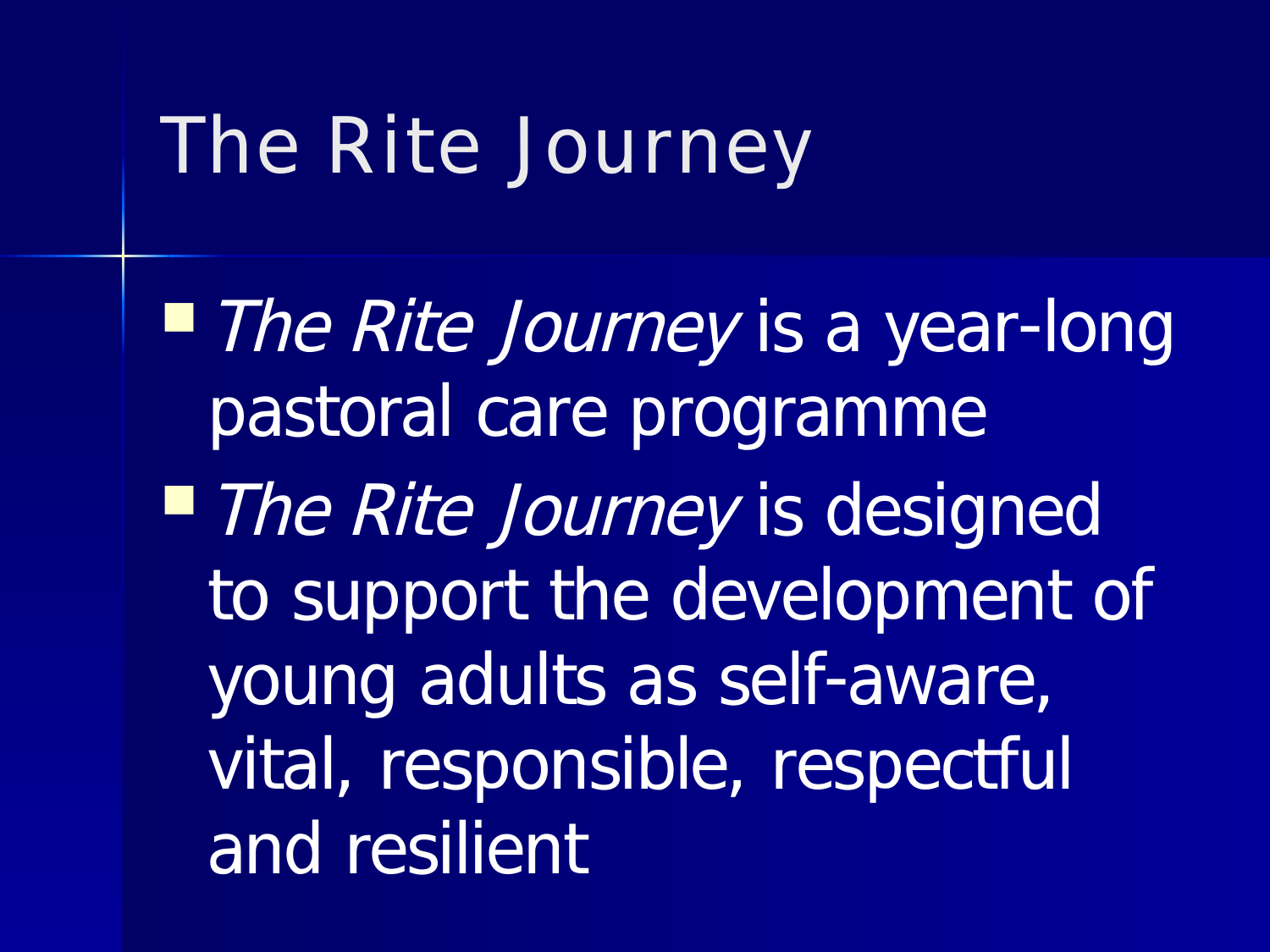

# The Rite Journey
The Rite Journey is a year-long pastoral care programme
The Rite Journey is designed to support the development of young adults as self-aware, vital, responsible, respectful and resilient